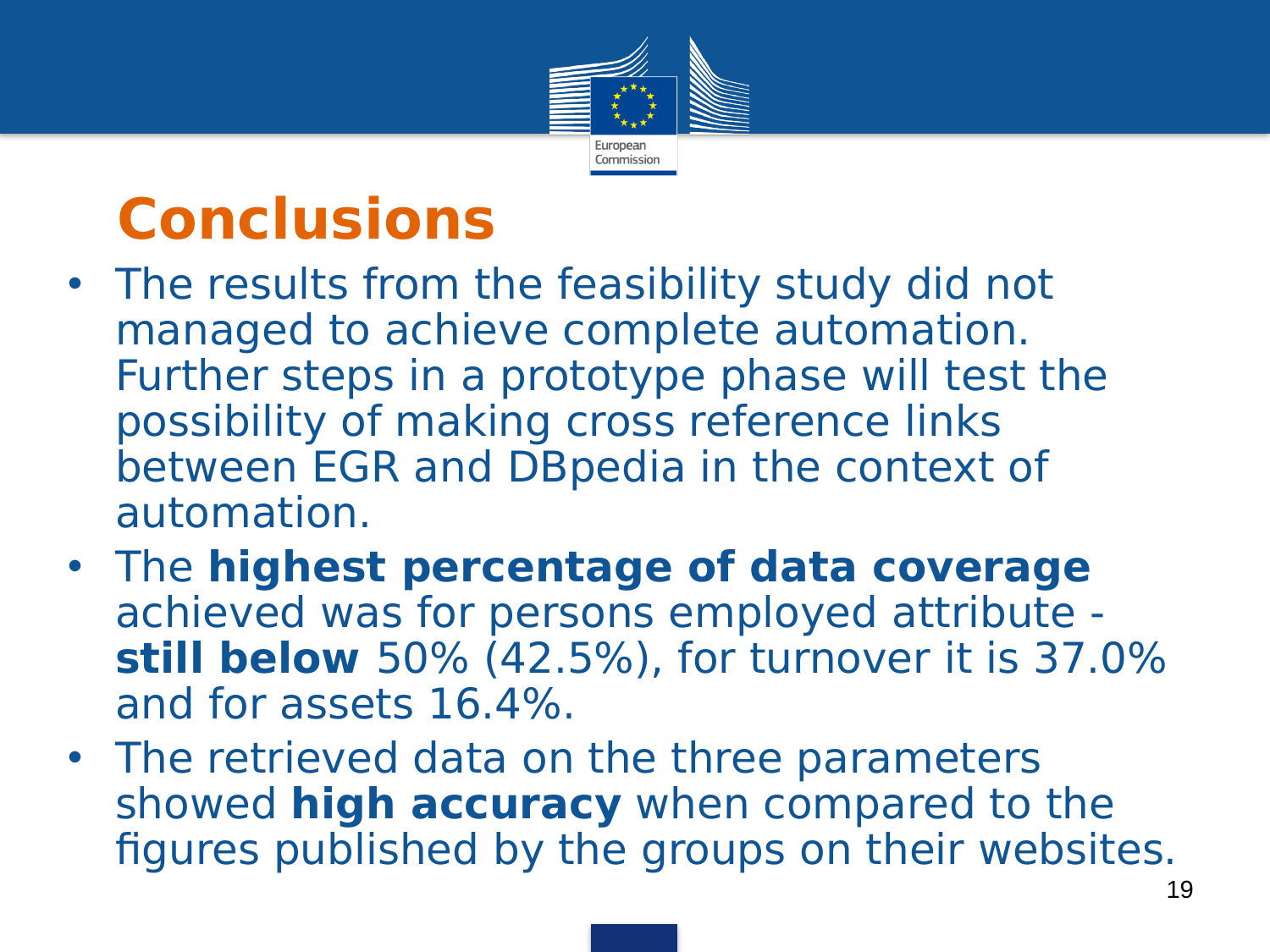

# Conclusions
The results from the feasibility study did not managed to achieve complete automation. Further steps in a prototype phase will test the possibility of making cross reference links between EGR and DBpedia in the context of automation.
The highest percentage of data coverage achieved was for persons employed attribute - still below 50% (42.5%), for turnover it is 37.0% and for assets 16.4%.
The retrieved data on the three parameters showed high accuracy when compared to the figures published by the groups on their websites.
19